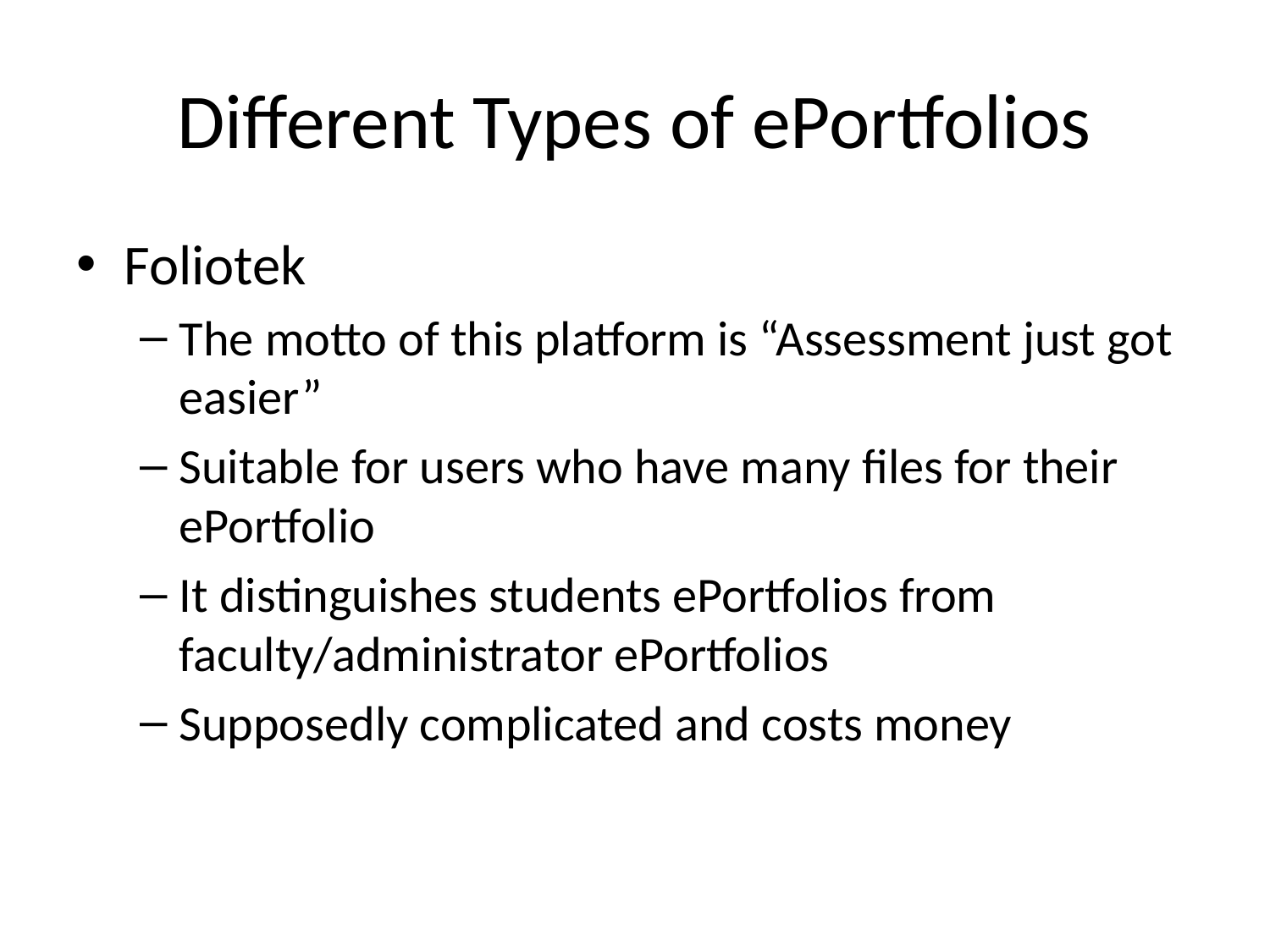

# Different Types of ePortfolios
Foliotek
The motto of this platform is “Assessment just got easier”
Suitable for users who have many files for their ePortfolio
It distinguishes students ePortfolios from faculty/administrator ePortfolios
Supposedly complicated and costs money